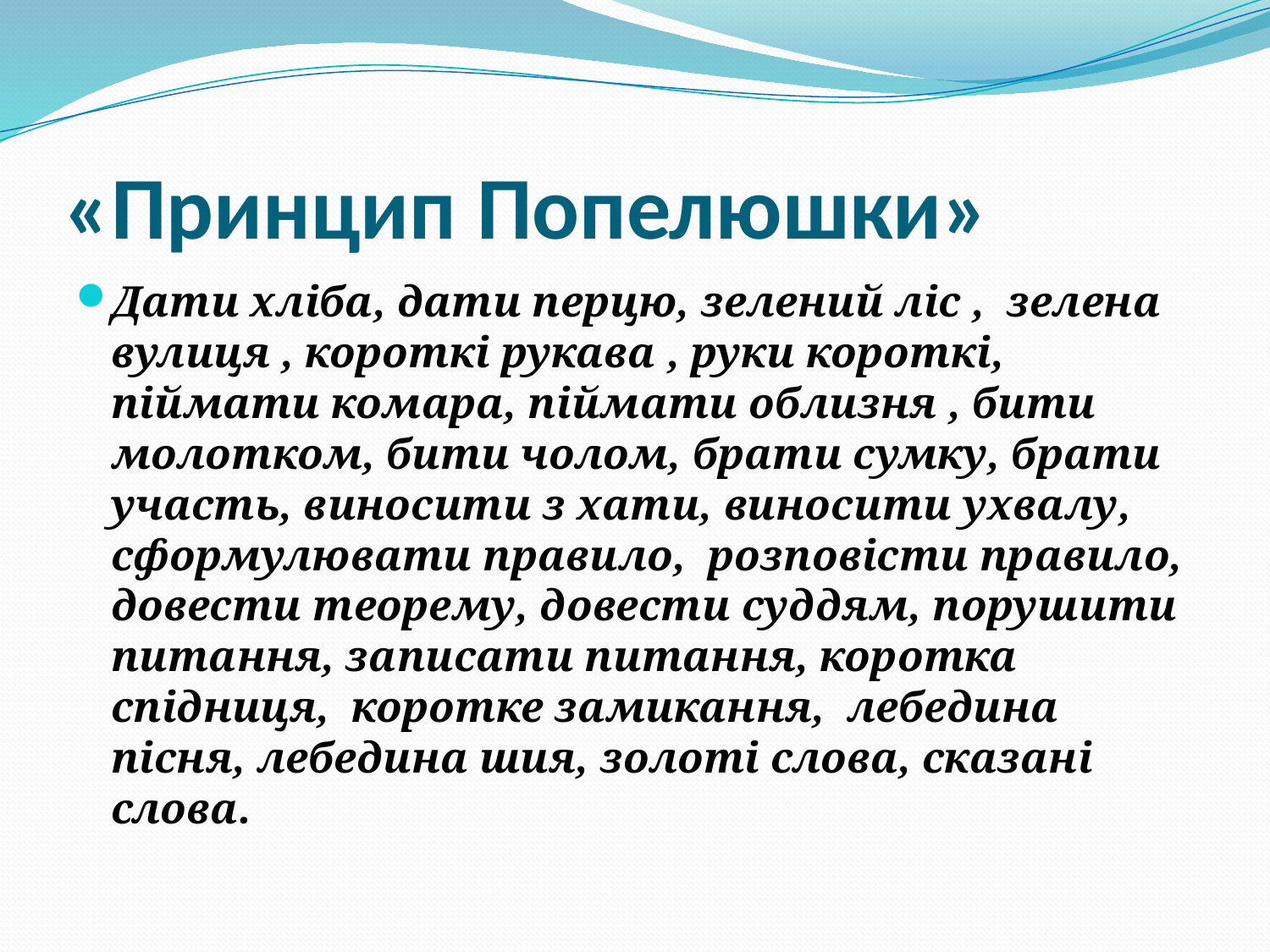

# «Принцип Попелюшки»
Дати хліба, дати перцю, зелений ліс ,  зелена вулиця , короткі рукава , руки короткі, піймати комара, піймати облизня , бити молотком, бити чолом, брати сумку, брати участь, виносити з хати, виносити ухвалу, сформулювати правило,  розповісти правило, довести теорему, довести суддям, порушити питання, записати питання, коротка спідниця,  коротке замикання,  лебедина пісня, лебедина шия, золоті слова, сказані слова.